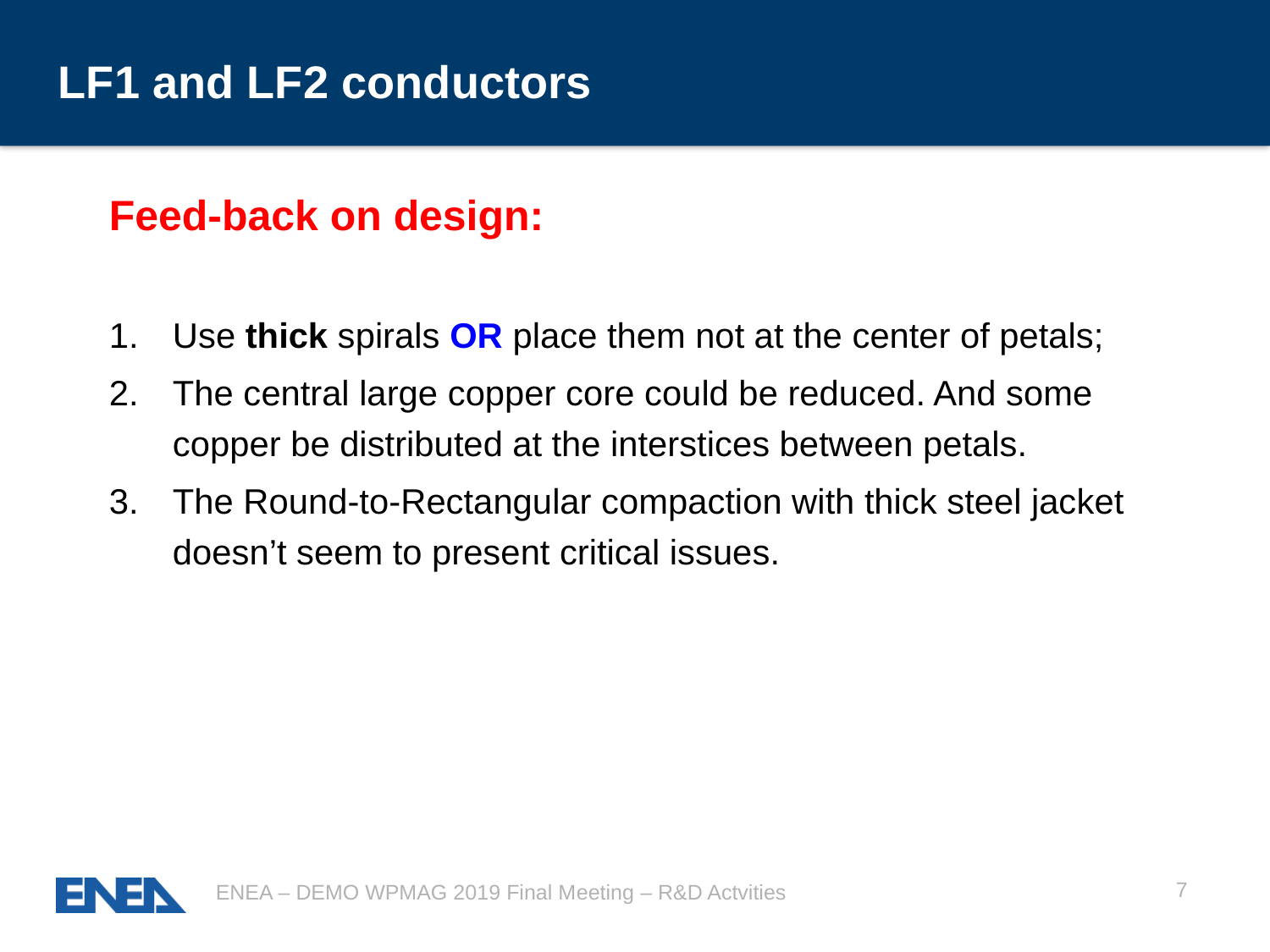

# LF1 and LF2 conductors
Feed-back on design:

Use thick spirals OR place them not at the center of petals;
The central large copper core could be reduced. And some copper be distributed at the interstices between petals.
The Round-to-Rectangular compaction with thick steel jacket doesn’t seem to present critical issues.
7
ENEA – DEMO WPMAG 2019 Final Meeting – R&D Actvities